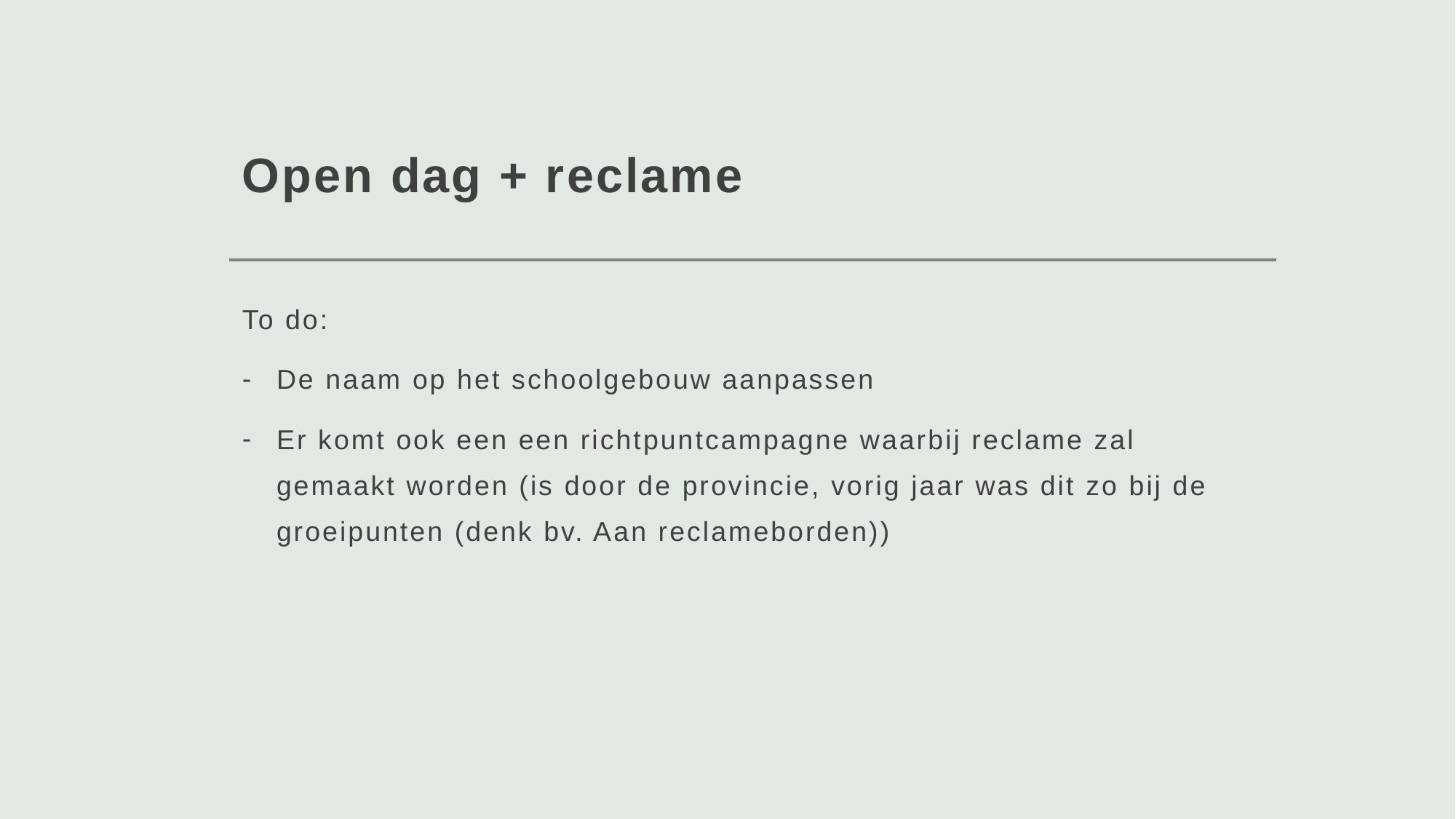

# Open dag + reclame
To do:
De naam op het schoolgebouw aanpassen
Er komt ook een een richtpuntcampagne waarbij reclame zal gemaakt worden (is door de provincie, vorig jaar was dit zo bij de groeipunten (denk bv. Aan reclameborden))